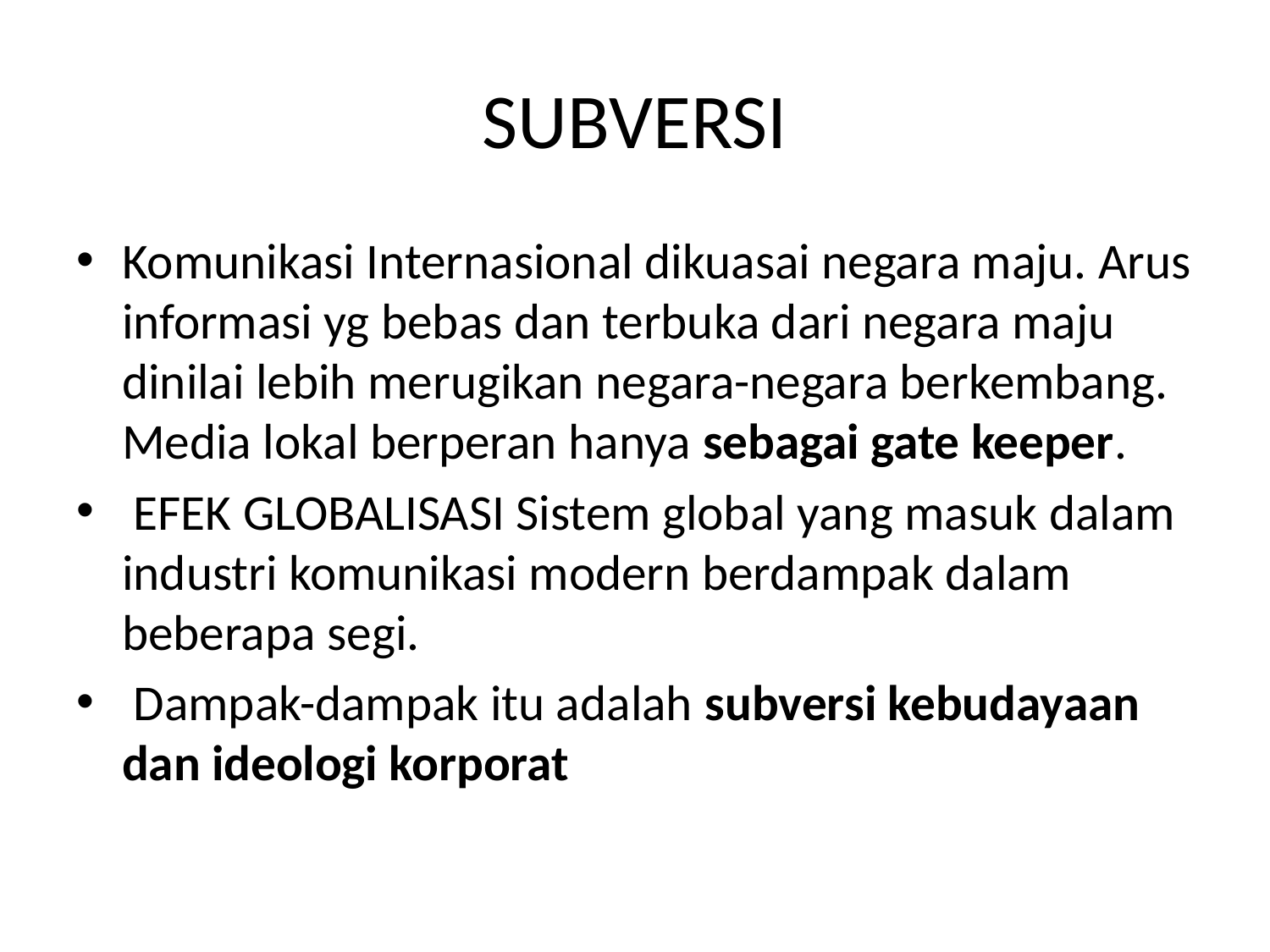

# SUBVERSI
Komunikasi Internasional dikuasai negara maju. Arus informasi yg bebas dan terbuka dari negara maju dinilai lebih merugikan negara-negara berkembang. Media lokal berperan hanya sebagai gate keeper.
 EFEK GLOBALISASI Sistem global yang masuk dalam industri komunikasi modern berdampak dalam beberapa segi.
 Dampak-dampak itu adalah subversi kebudayaan dan ideologi korporat